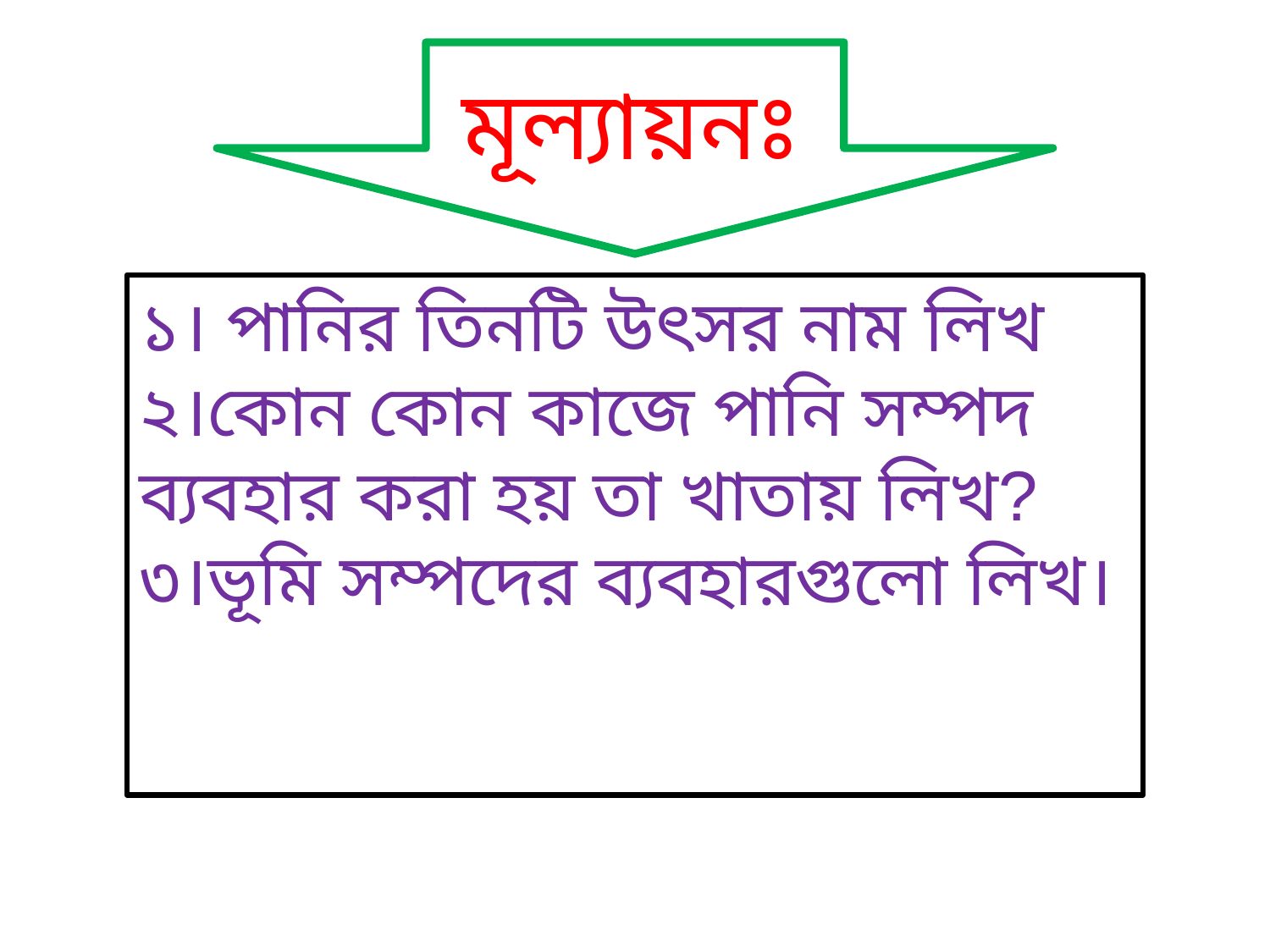

মূল্যায়নঃ
১। পানির তিনটি উৎসর নাম লিখ
২।কোন কোন কাজে পানি সম্পদ ব্যবহার করা হয় তা খাতায় লিখ?
৩।ভূমি সম্পদের ব্যবহারগুলো লিখ।